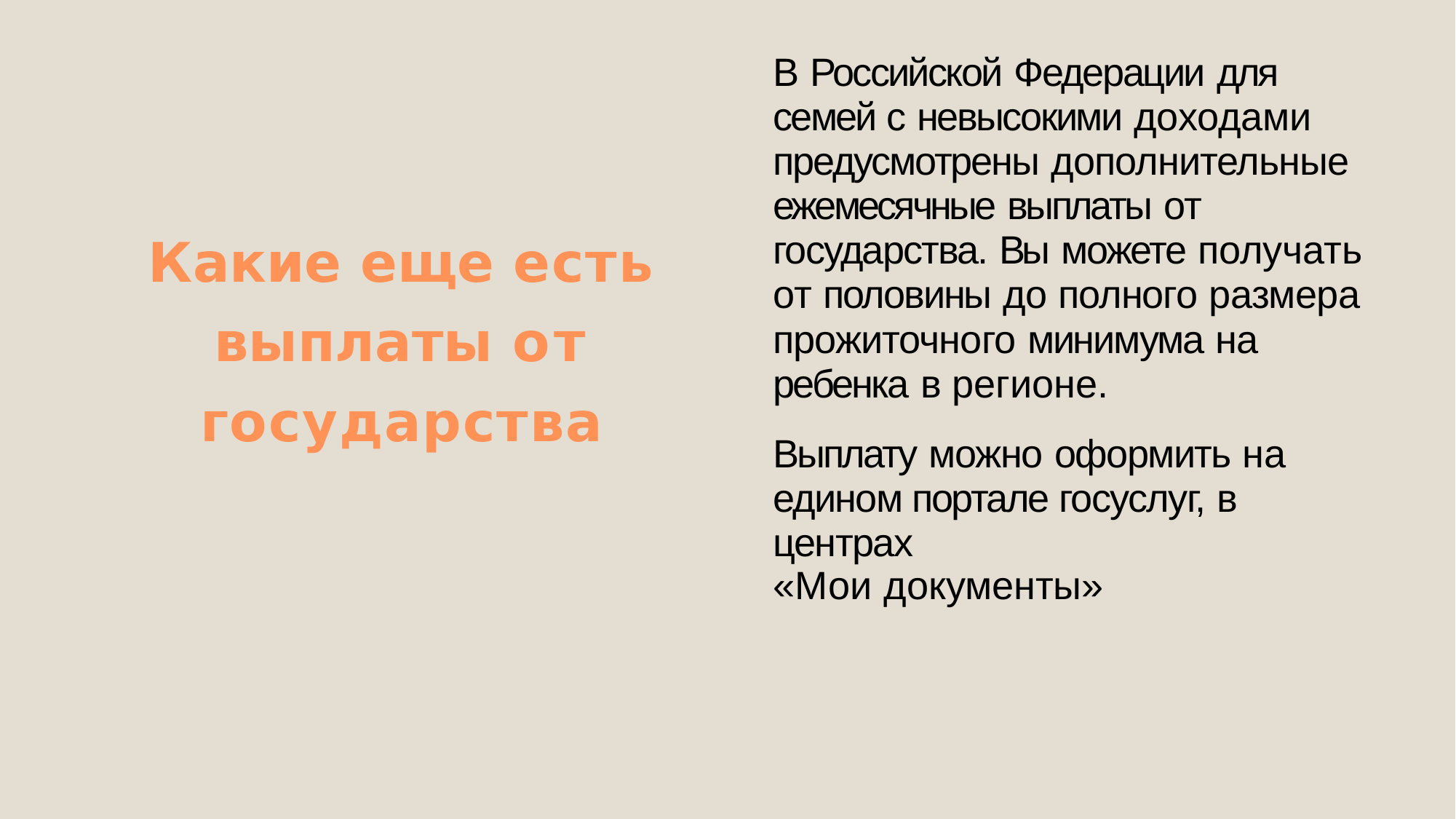

В Российской Федерации для семей с невысокими доходами предусмотрены дополнительные ежемесячные выплаты от государства. Вы можете получать от половины до полного размера прожиточного минимума на ребенка в регионе.
Выплату можно оформить на едином портале госуслуг, в центрах
«Мои документы»
# Какие еще есть выплаты от государства